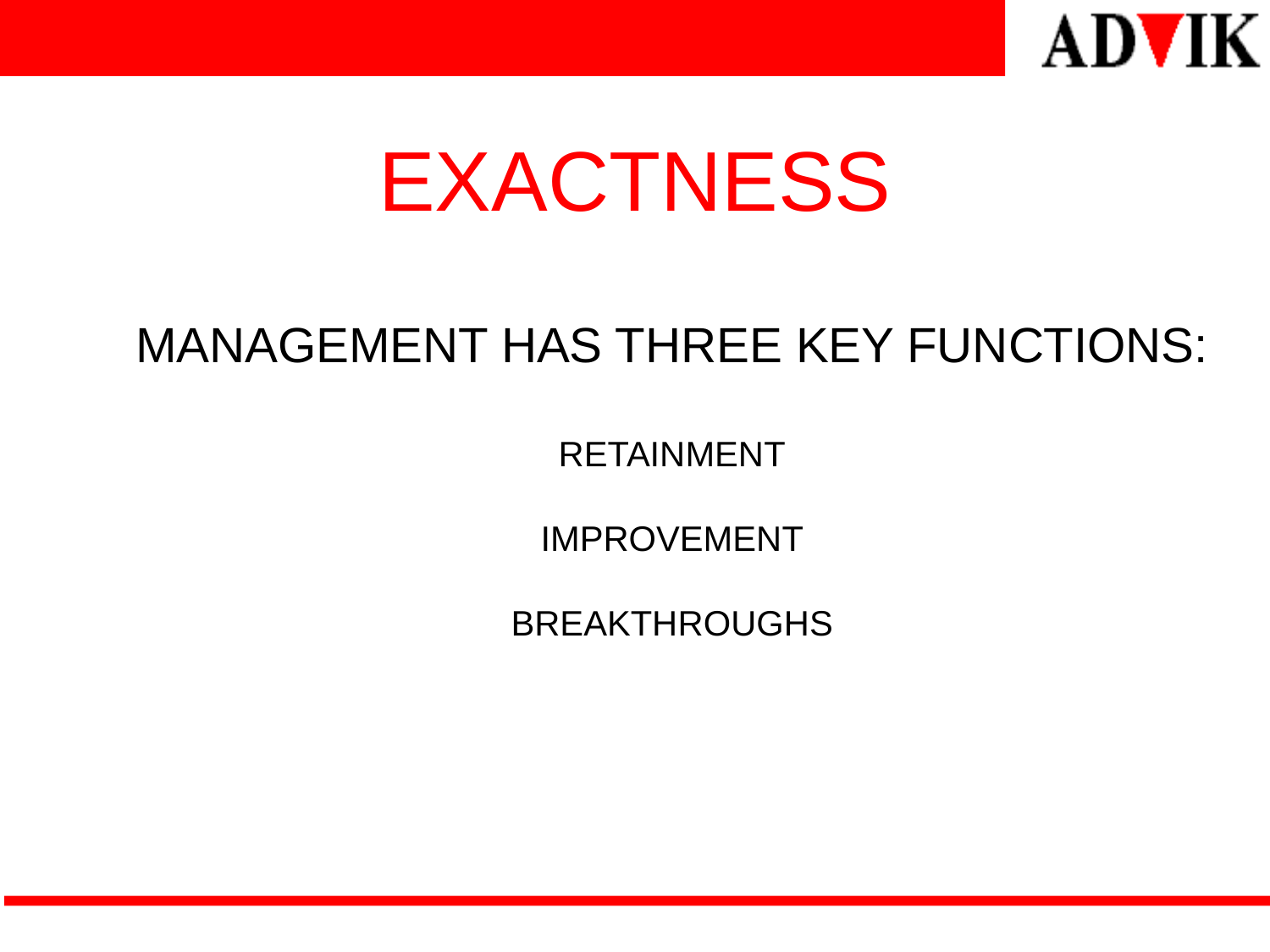

# EXACTNESS
MANAGEMENT HAS THREE KEY FUNCTIONS:

RETAINMENT

IMPROVEMENT

BREAKTHROUGHS